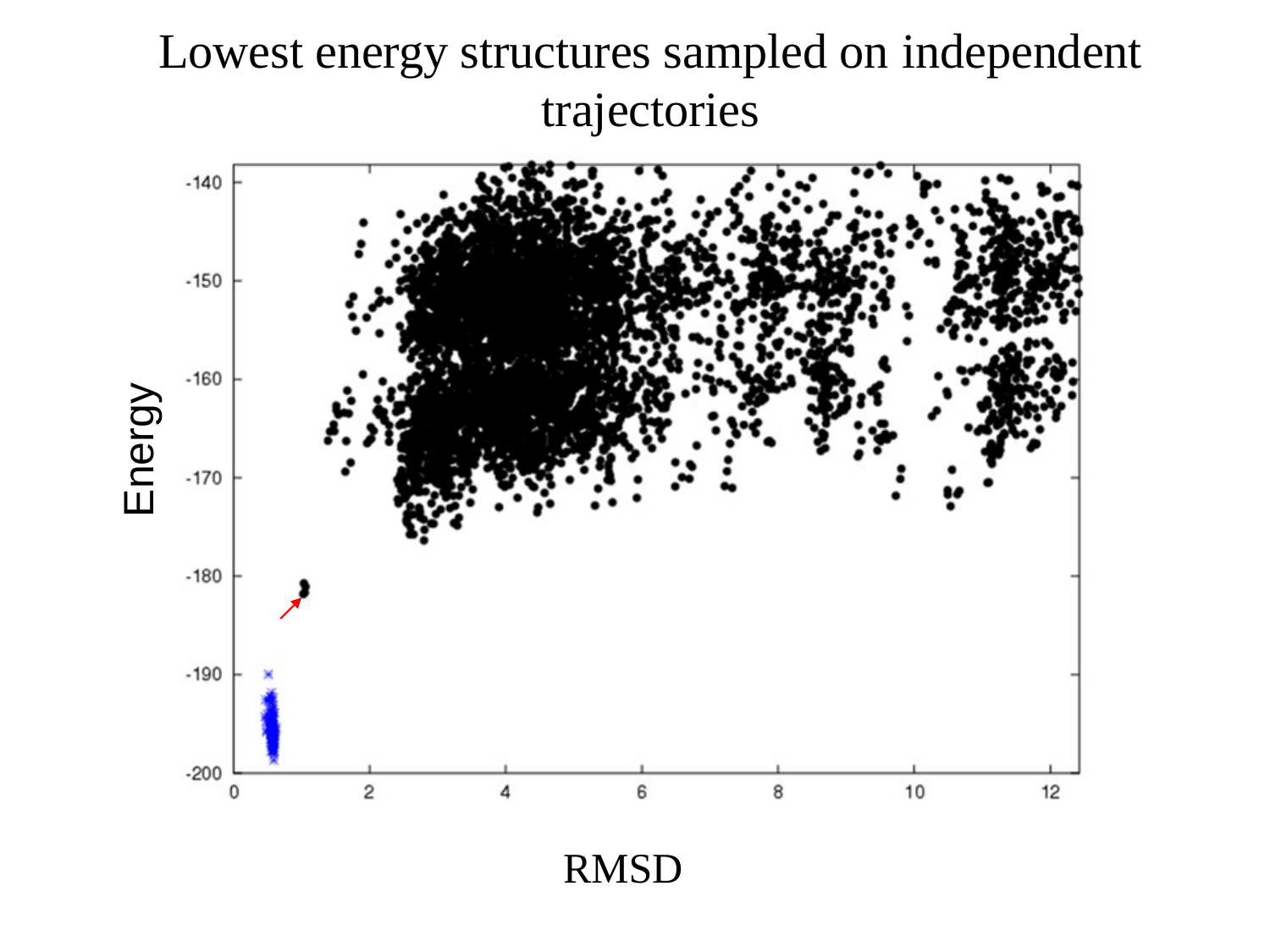

# Lowest energy structures sampled on independent
trajectories

Energy

RMSD